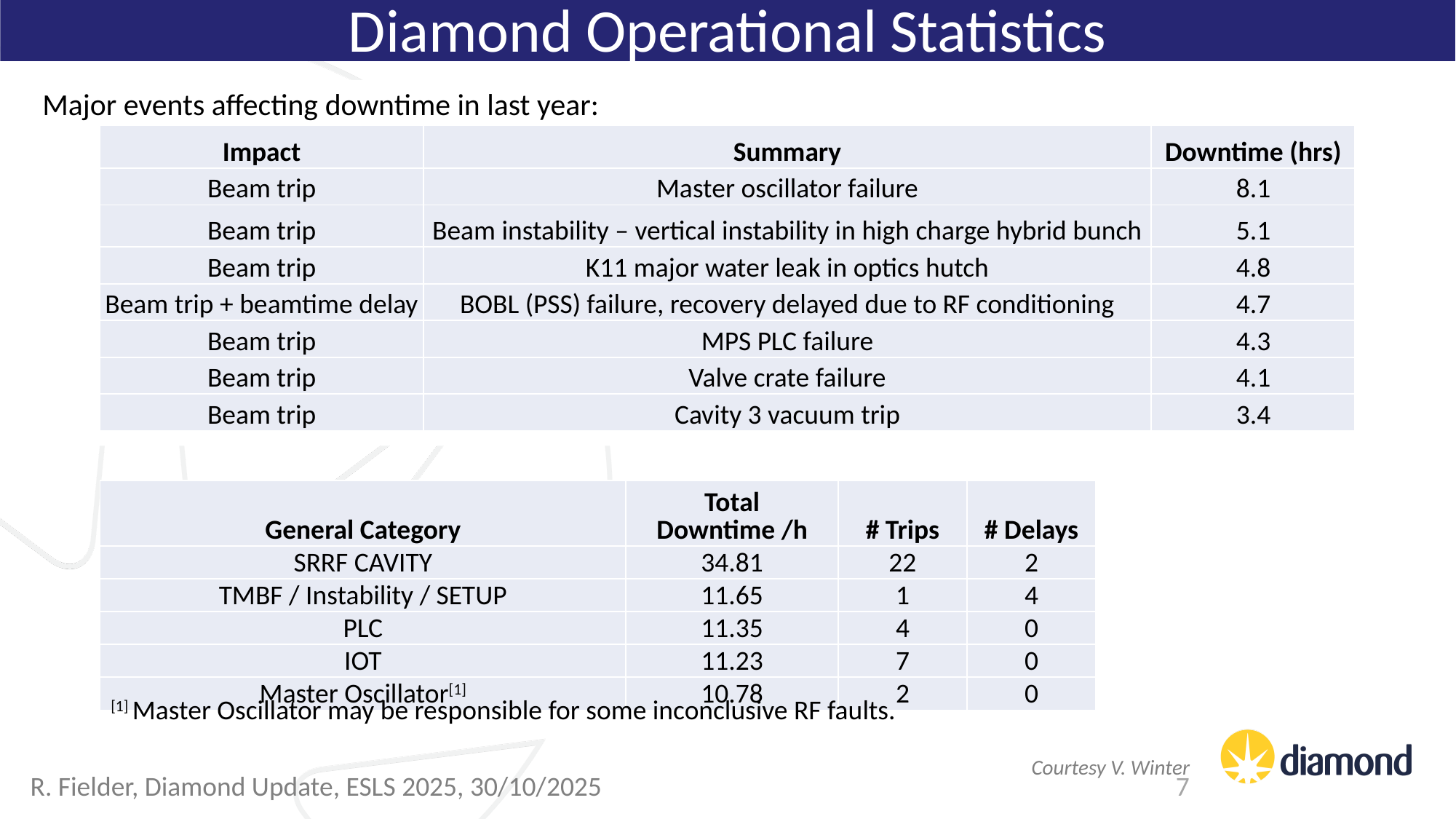

Diamond Operational Statistics
Major events affecting downtime in last year:

| Impact | Summary | Downtime (hrs) |
| --- | --- | --- |
| Beam trip | Master oscillator failure | 8.1 |
| Beam trip | Beam instability – vertical instability in high charge hybrid bunch | 5.1 |
| Beam trip | K11 major water leak in optics hutch | 4.8 |
| Beam trip + beamtime delay | BOBL (PSS) failure, recovery delayed due to RF conditioning | 4.7 |
| Beam trip | MPS PLC failure | 4.3 |
| Beam trip | Valve crate failure | 4.1 |
| Beam trip | Cavity 3 vacuum trip | 3.4 |
| General Category | Total Downtime /h | # Trips | # Delays |
| --- | --- | --- | --- |
| SRRF CAVITY | 34.81 | 22 | 2 |
| TMBF / Instability / SETUP | 11.65 | 1 | 4 |
| PLC | 11.35 | 4 | 0 |
| IOT | 11.23 | 7 | 0 |
| Master Oscillator[1] | 10.78 | 2 | 0 |
[1] Master Oscillator may be responsible for some inconclusive RF faults.
Courtesy V. Winter
R. Fielder, Diamond Update, ESLS 2025, 30/10/2025

7